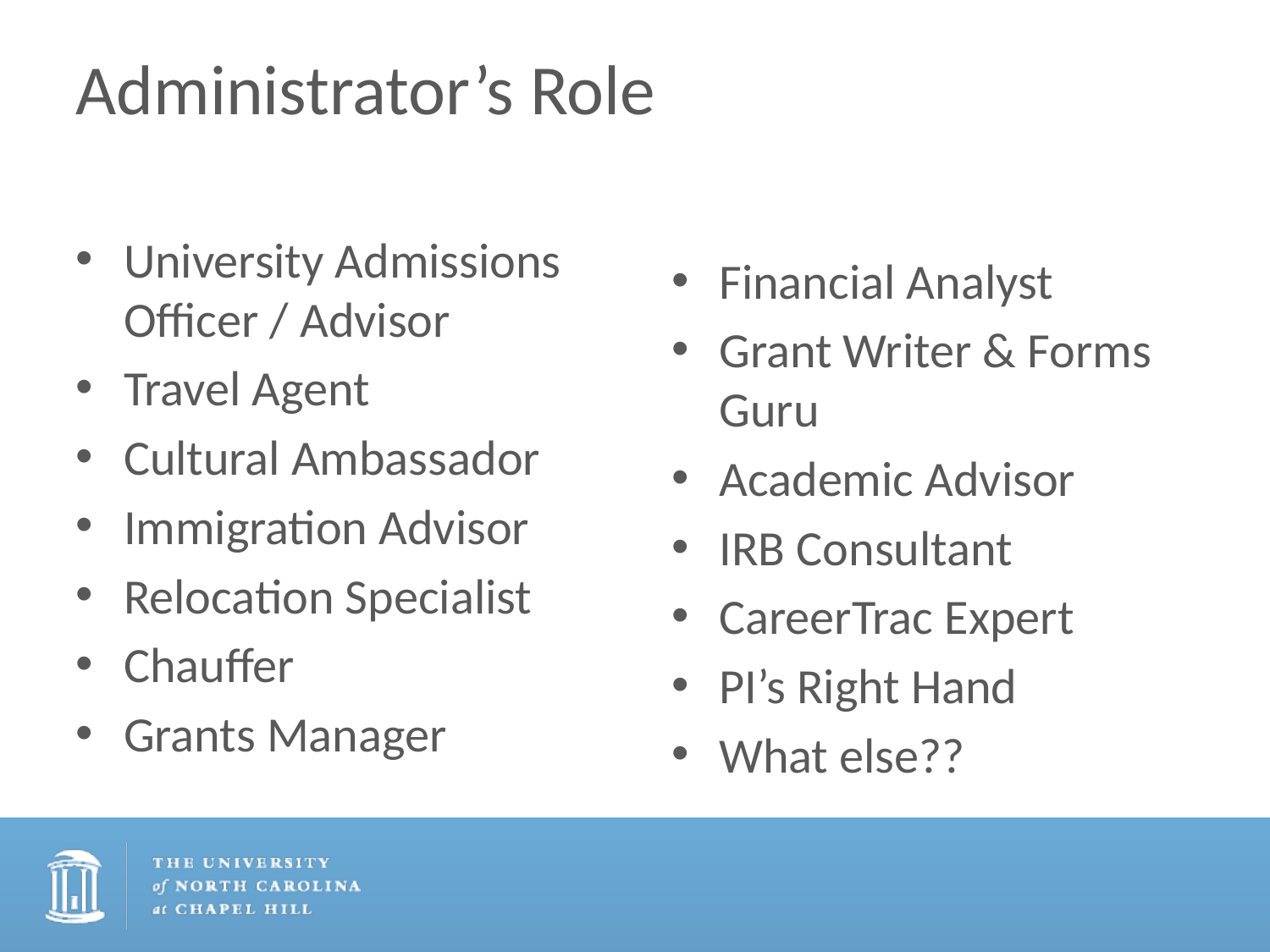

# Administrator’s Role
University Admissions Officer / Advisor
Travel Agent
Cultural Ambassador
Immigration Advisor
Relocation Specialist
Chauffer
Grants Manager

Financial Analyst
Grant Writer & Forms Guru
Academic Advisor
IRB Consultant
CareerTrac Expert
PI’s Right Hand
What else??